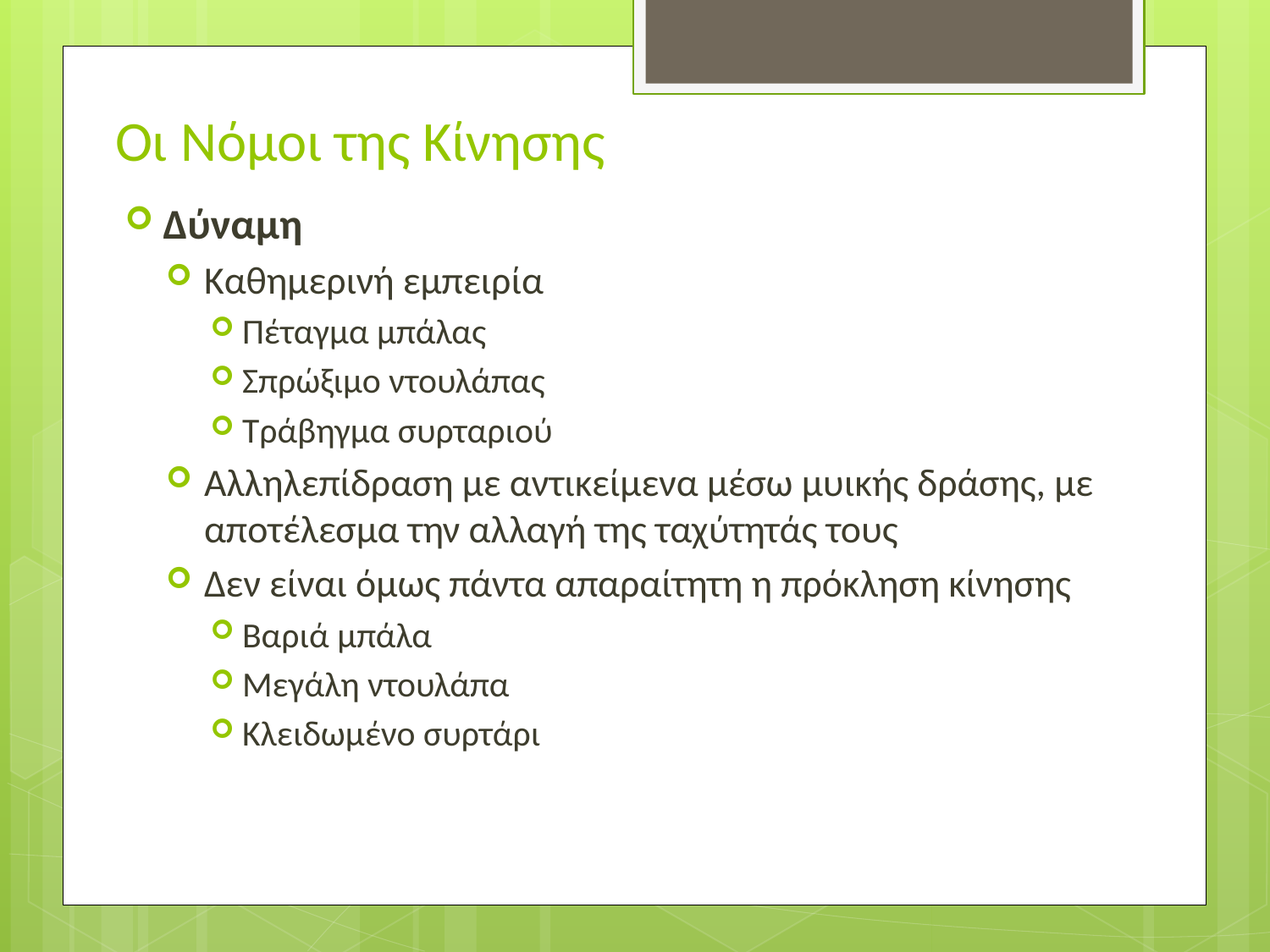

# Οι Νόμοι της Κίνησης
Δύναμη
Καθημερινή εμπειρία
Πέταγμα μπάλας
Σπρώξιμο ντουλάπας
Τράβηγμα συρταριού
Αλληλεπίδραση με αντικείμενα μέσω μυικής δράσης, με αποτέλεσμα την αλλαγή της ταχύτητάς τους
Δεν είναι όμως πάντα απαραίτητη η πρόκληση κίνησης
Βαριά μπάλα
Μεγάλη ντουλάπα
Κλειδωμένο συρτάρι